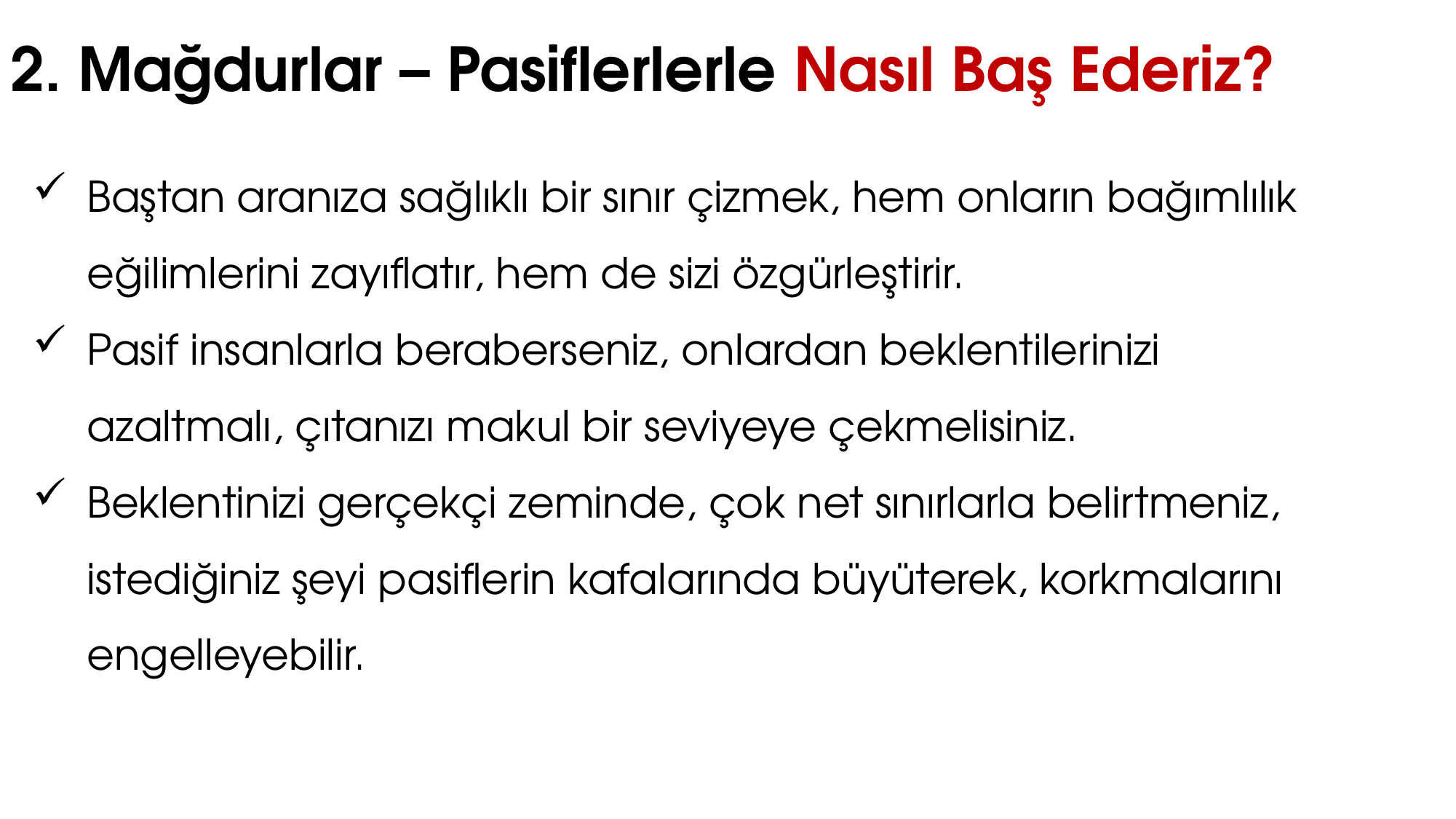

2. Mağdurlar – Pasiflerlerle Nasıl Baş Ederiz?
Baştan aranıza sağlıklı bir sınır çizmek, hem onların bağımlılık eğilimlerini zayıflatır, hem de sizi özgürleştirir.
Pasif insanlarla beraberseniz, onlardan beklentilerinizi azaltmalı, çıtanızı makul bir seviyeye çekmelisiniz.
Beklentinizi gerçekçi zeminde, çok net sınırlarla belirtmeniz, istediğiniz şeyi pasiflerin kafalarında büyüterek, korkmalarını engelleyebilir.